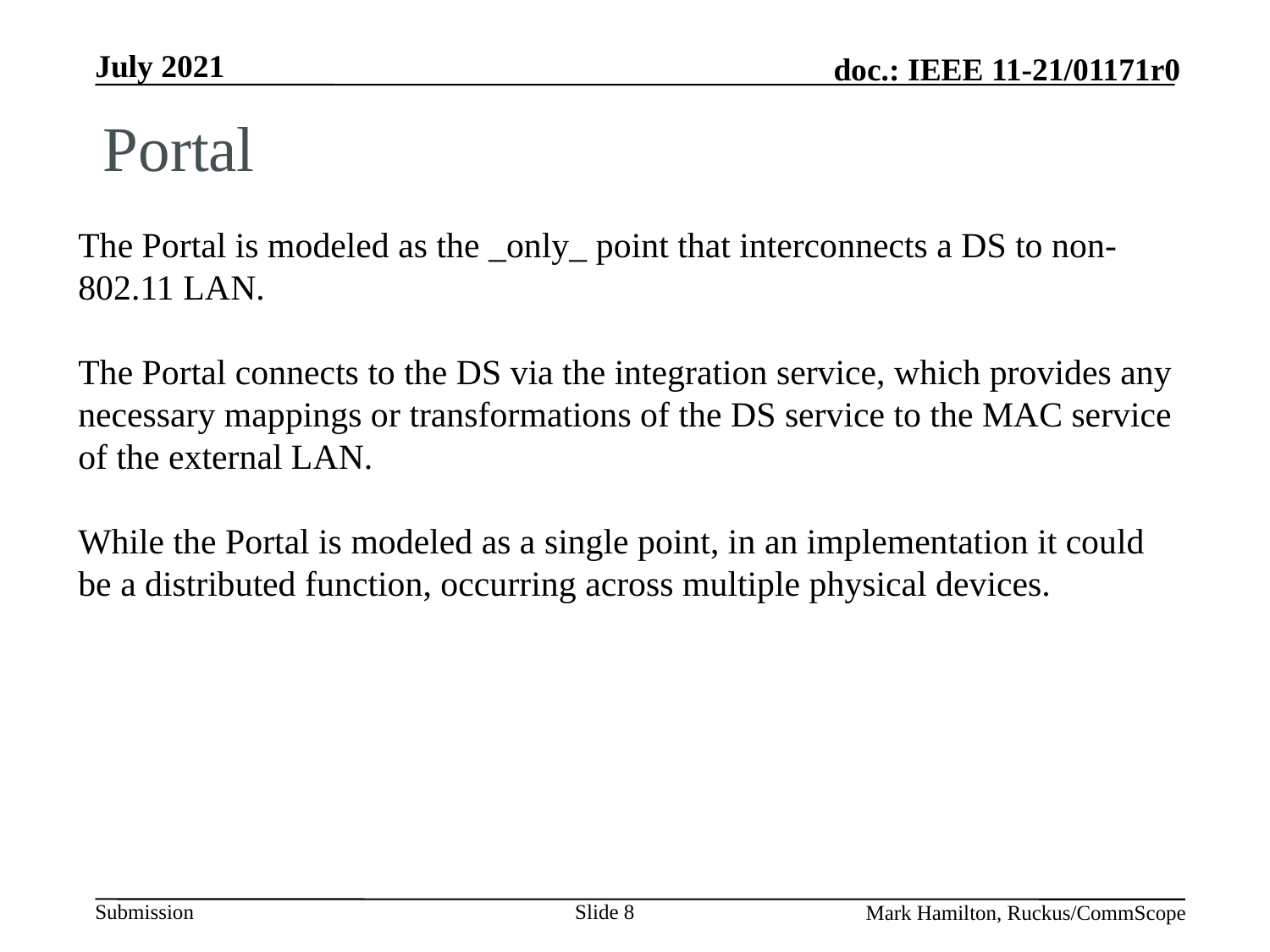

# Portal
The Portal is modeled as the _only_ point that interconnects a DS to non-802.11 LAN.

The Portal connects to the DS via the integration service, which provides any necessary mappings or transformations of the DS service to the MAC service of the external LAN.

While the Portal is modeled as a single point, in an implementation it could be a distributed function, occurring across multiple physical devices.

Slide 8
Mark Hamilton, Ruckus/CommScope